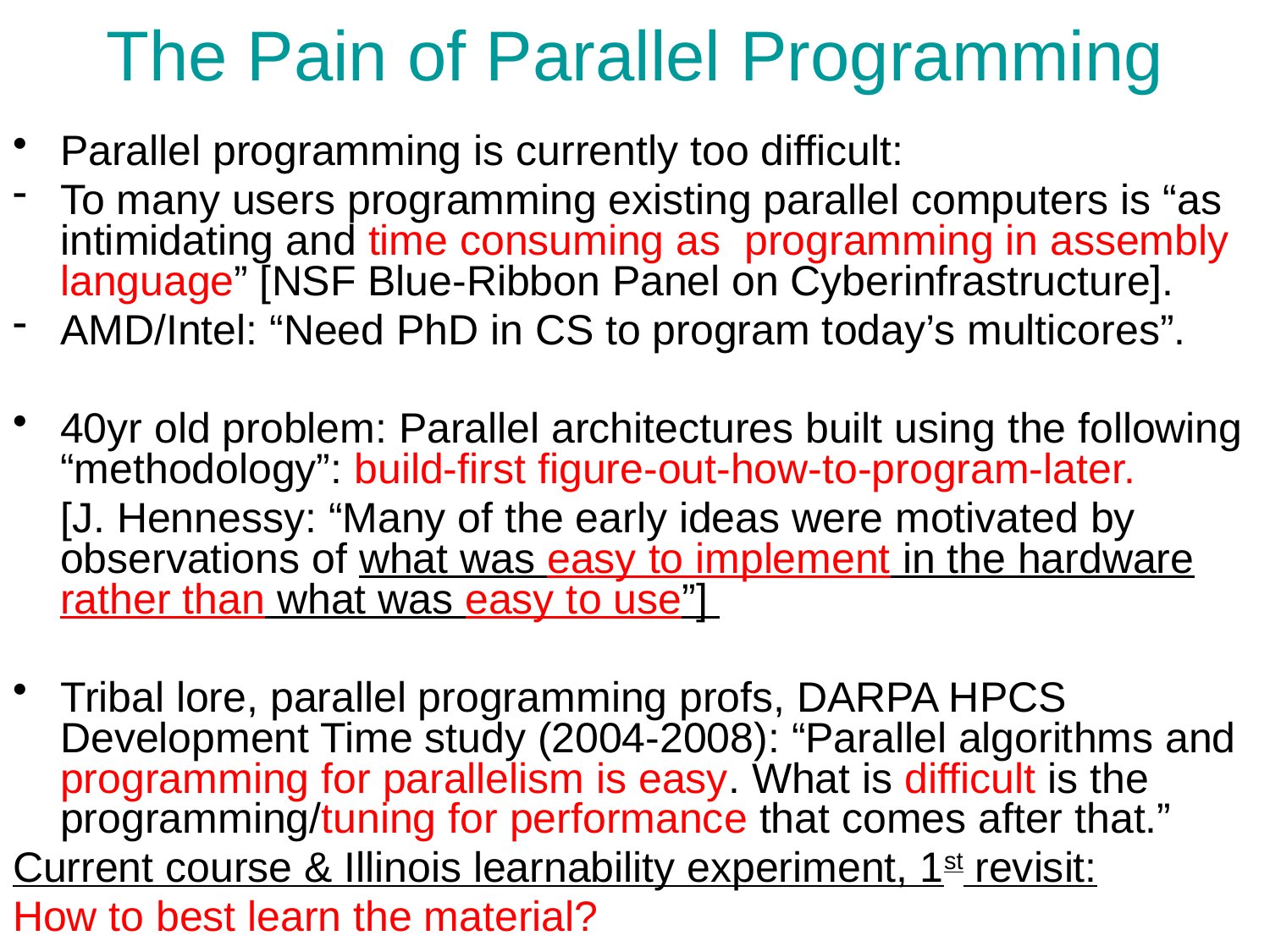

The Pain of Parallel Programming
Parallel programming is currently too difficult:
To many users programming existing parallel computers is “as intimidating and time consuming as  programming in assembly language” [NSF Blue-Ribbon Panel on Cyberinfrastructure].
AMD/Intel: “Need PhD in CS to program today’s multicores”.

40yr old problem: Parallel architectures built using the following “methodology”: build-first figure-out-how-to-program-later.
	[J. Hennessy: “Many of the early ideas were motivated by observations of what was easy to implement in the hardware rather than what was easy to use”]

Tribal lore, parallel programming profs, DARPA HPCS Development Time study (2004-2008): “Parallel algorithms and programming for parallelism is easy. What is difficult is the programming/tuning for performance that comes after that.”
Current course & Illinois learnability experiment, 1st revisit:
How to best learn the material?